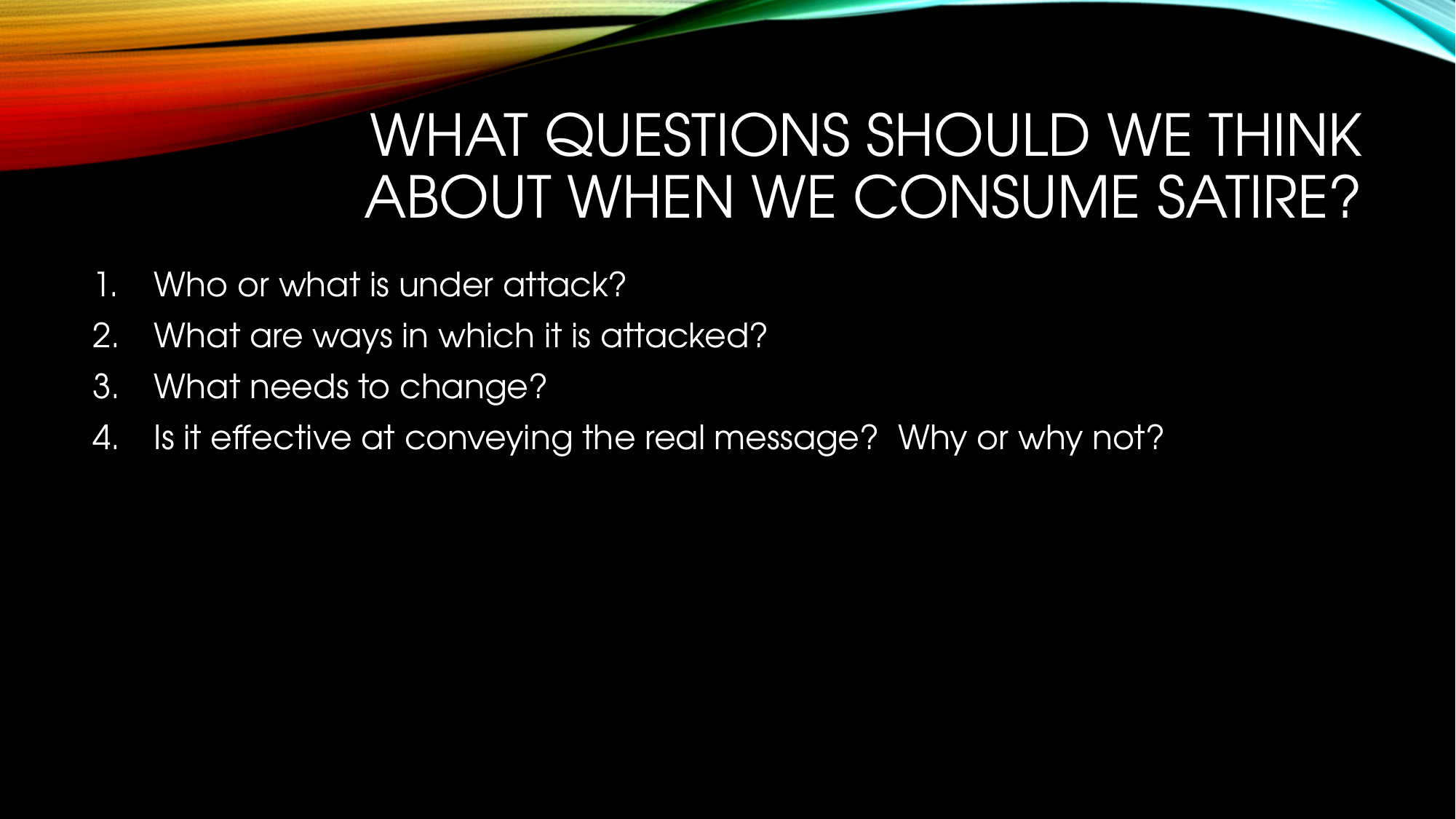

# What questions should we think about when we consume satire?
Who or what is under attack?
What are ways in which it is attacked?
What needs to change?
Is it effective at conveying the real message?  Why or why not?